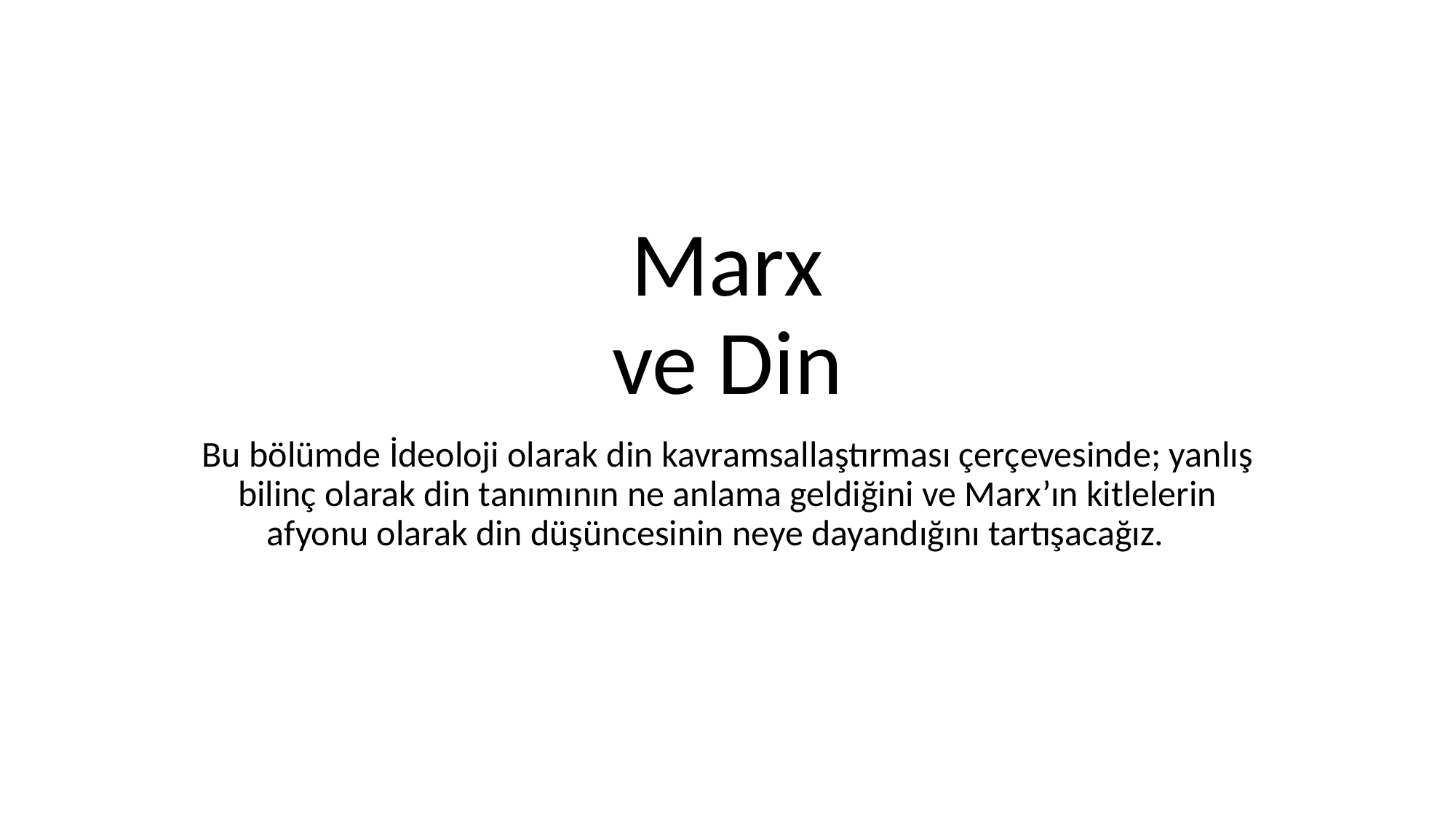

# Marx ve Din
Bu bölümde İdeoloji olarak din kavramsallaştırması çerçevesinde; yanlış bilinç olarak din tanımının ne anlama geldiğini ve Marx’ın kitlelerin afyonu olarak din düşüncesinin neye dayandığını tartışacağız.